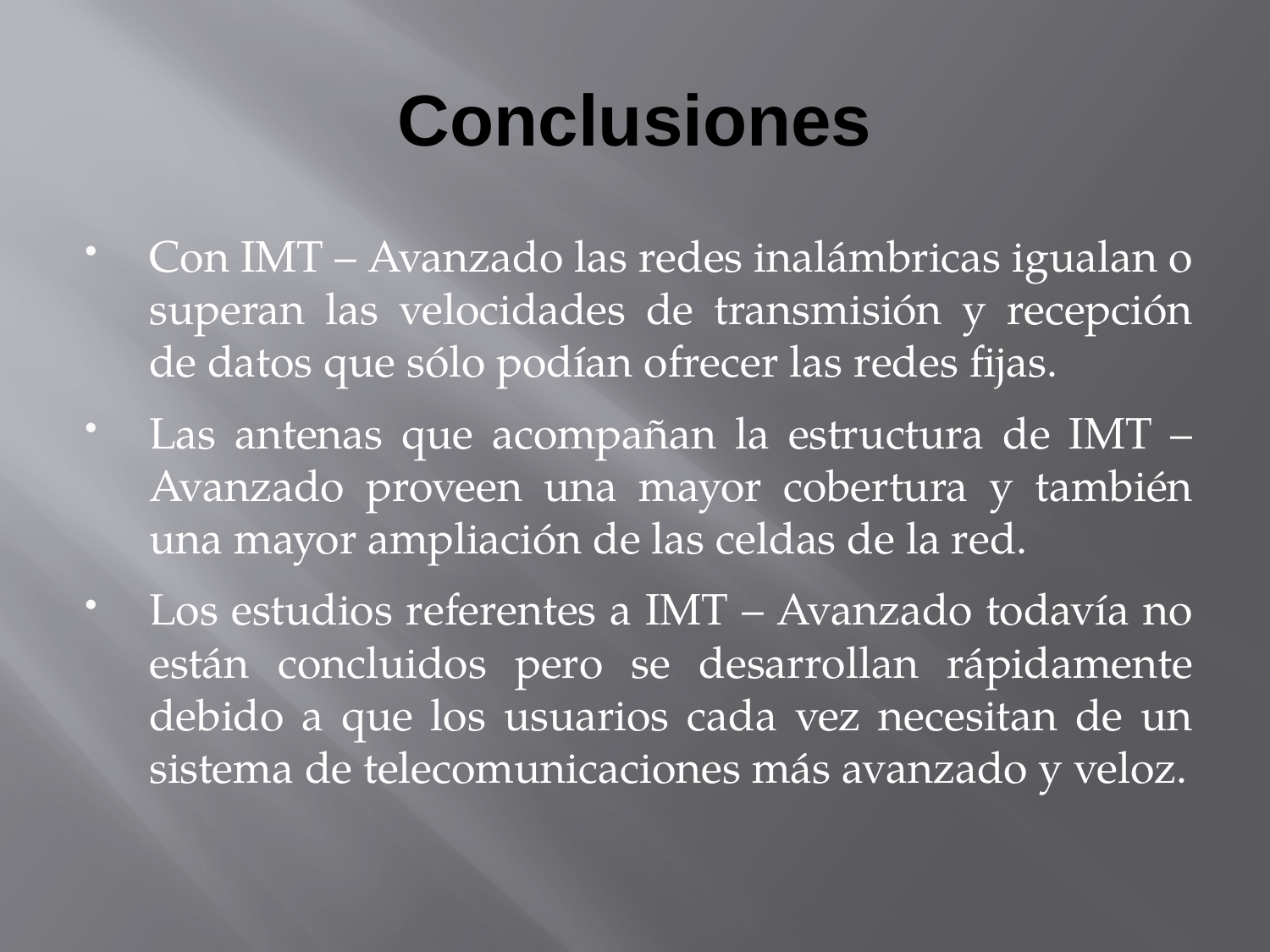

# Conclusiones
Con IMT – Avanzado las redes inalámbricas igualan o superan las velocidades de transmisión y recepción de datos que sólo podían ofrecer las redes fijas.
Las antenas que acompañan la estructura de IMT – Avanzado proveen una mayor cobertura y también una mayor ampliación de las celdas de la red.
Los estudios referentes a IMT – Avanzado todavía no están concluidos pero se desarrollan rápidamente debido a que los usuarios cada vez necesitan de un sistema de telecomunicaciones más avanzado y veloz.